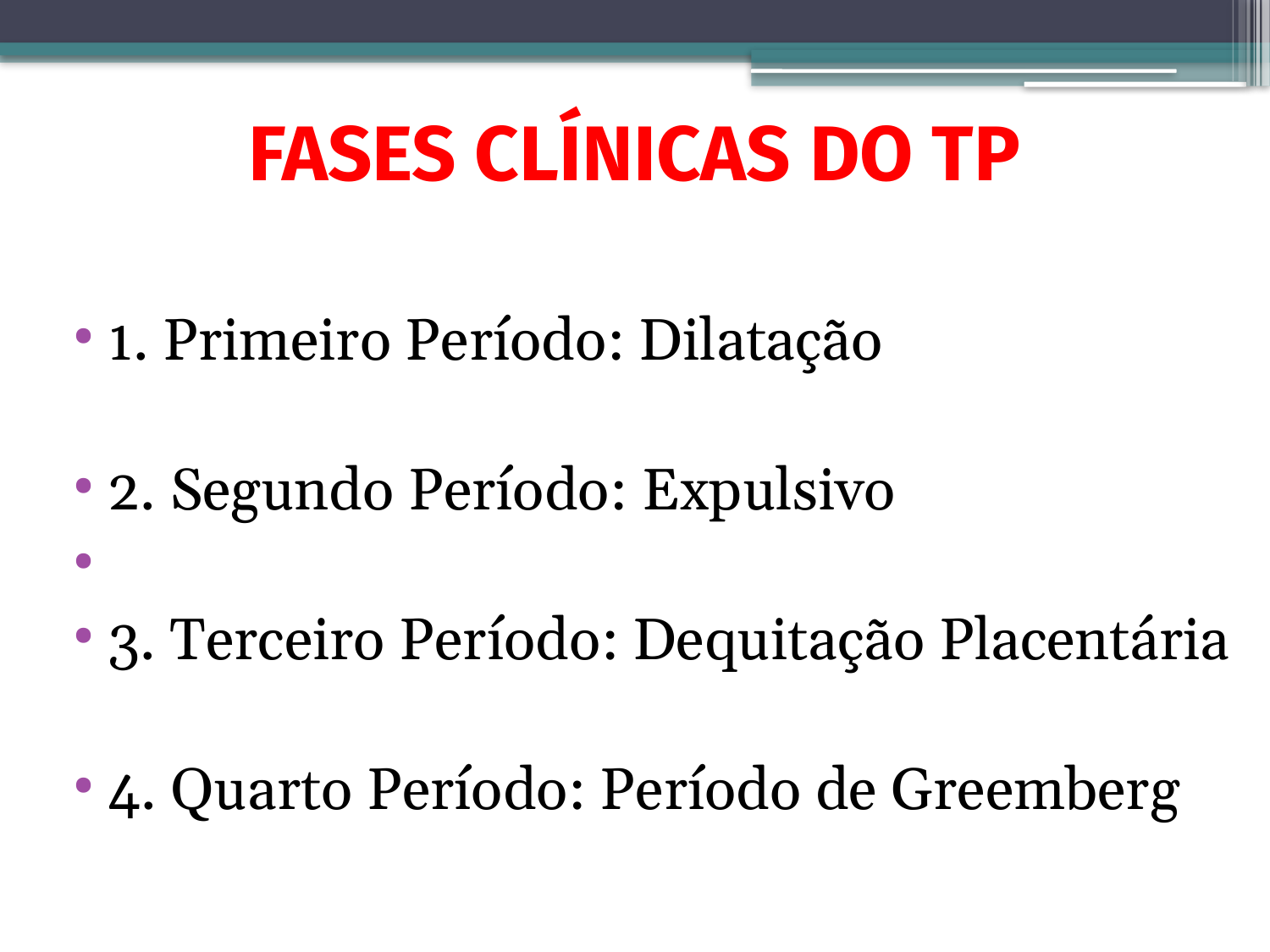

# FASES CLÍNICAS DO TP

1. Primeiro Período: Dilatação

2. Segundo Período: Expulsivo

3. Terceiro Período: Dequitação Placentária

4. Quarto Período: Período de Greemberg